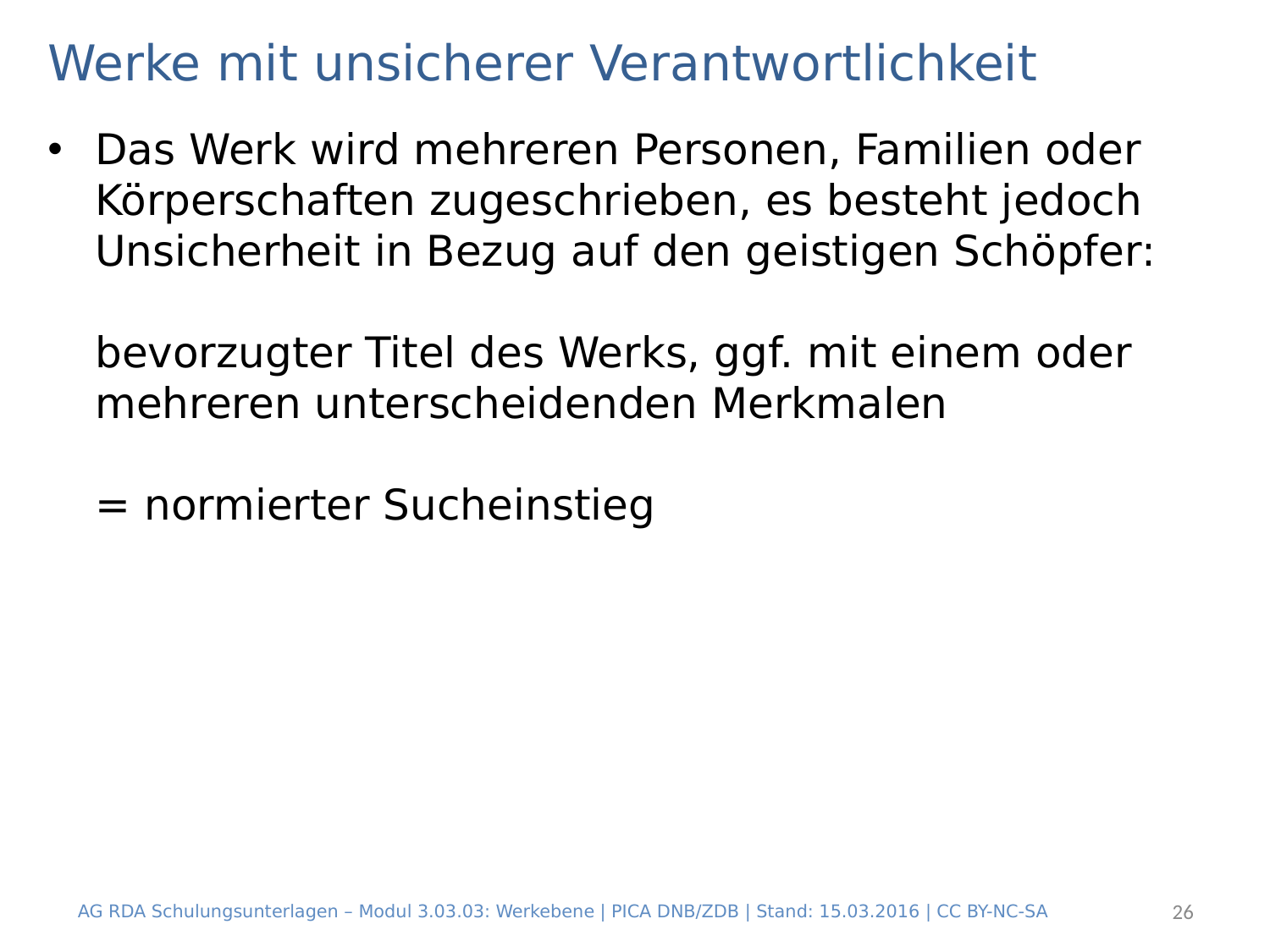

# Werke mit unsicherer Verantwortlichkeit
Das Werk wird mehreren Personen, Familien oder Körperschaften zugeschrieben, es besteht jedoch Unsicherheit in Bezug auf den geistigen Schöpfer:
bevorzugter Titel des Werks, ggf. mit einem oder mehreren unterscheidenden Merkmalen
= normierter Sucheinstieg
AG RDA Schulungsunterlagen – Modul 3.03.03: Werkebene | PICA DNB/ZDB | Stand: 15.03.2016 | CC BY-NC-SA
26